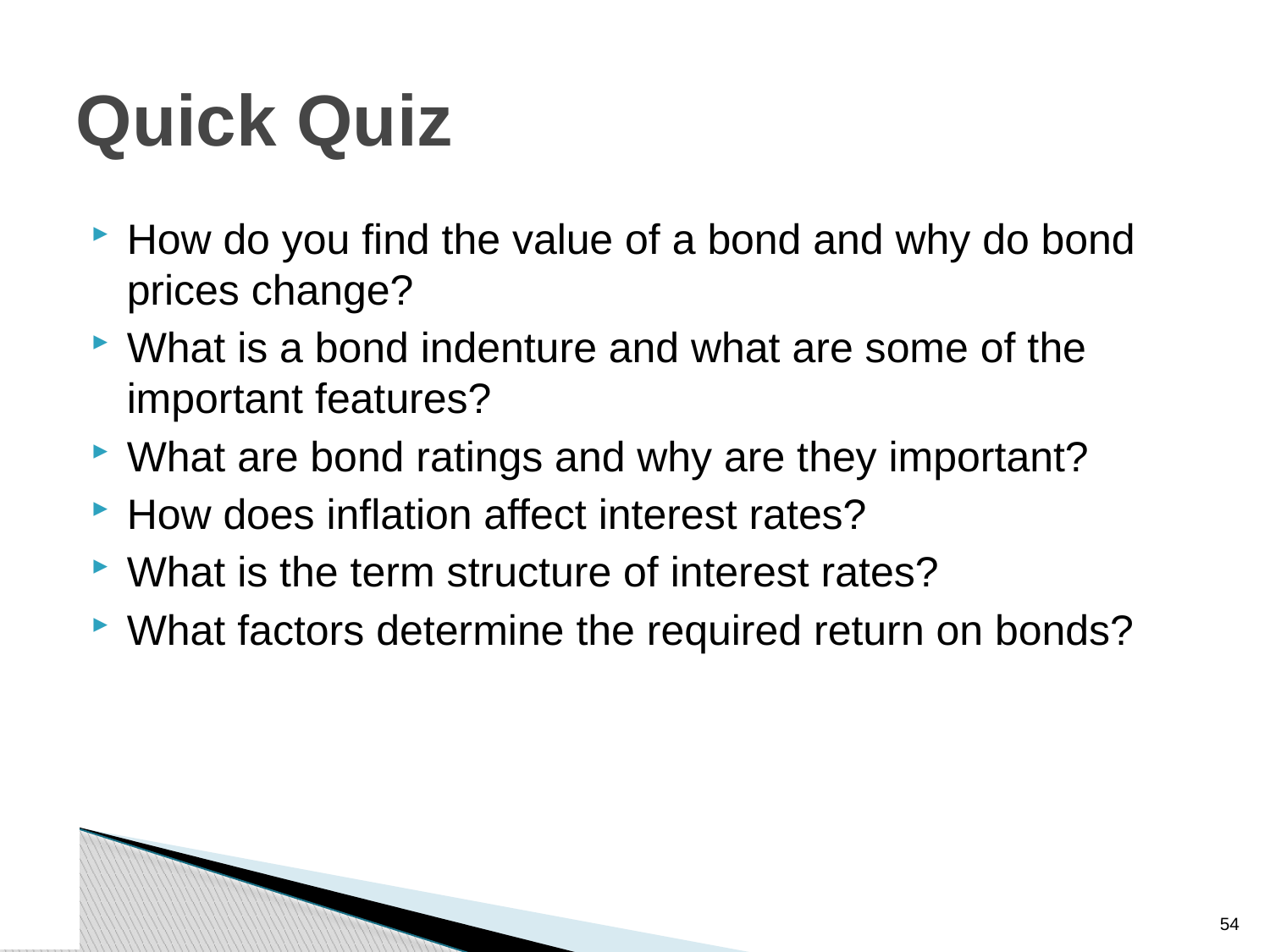

# Quick Quiz
How do you find the value of a bond and why do bond prices change?
What is a bond indenture and what are some of the important features?
What are bond ratings and why are they important?
How does inflation affect interest rates?
What is the term structure of interest rates?
What factors determine the required return on bonds?
54